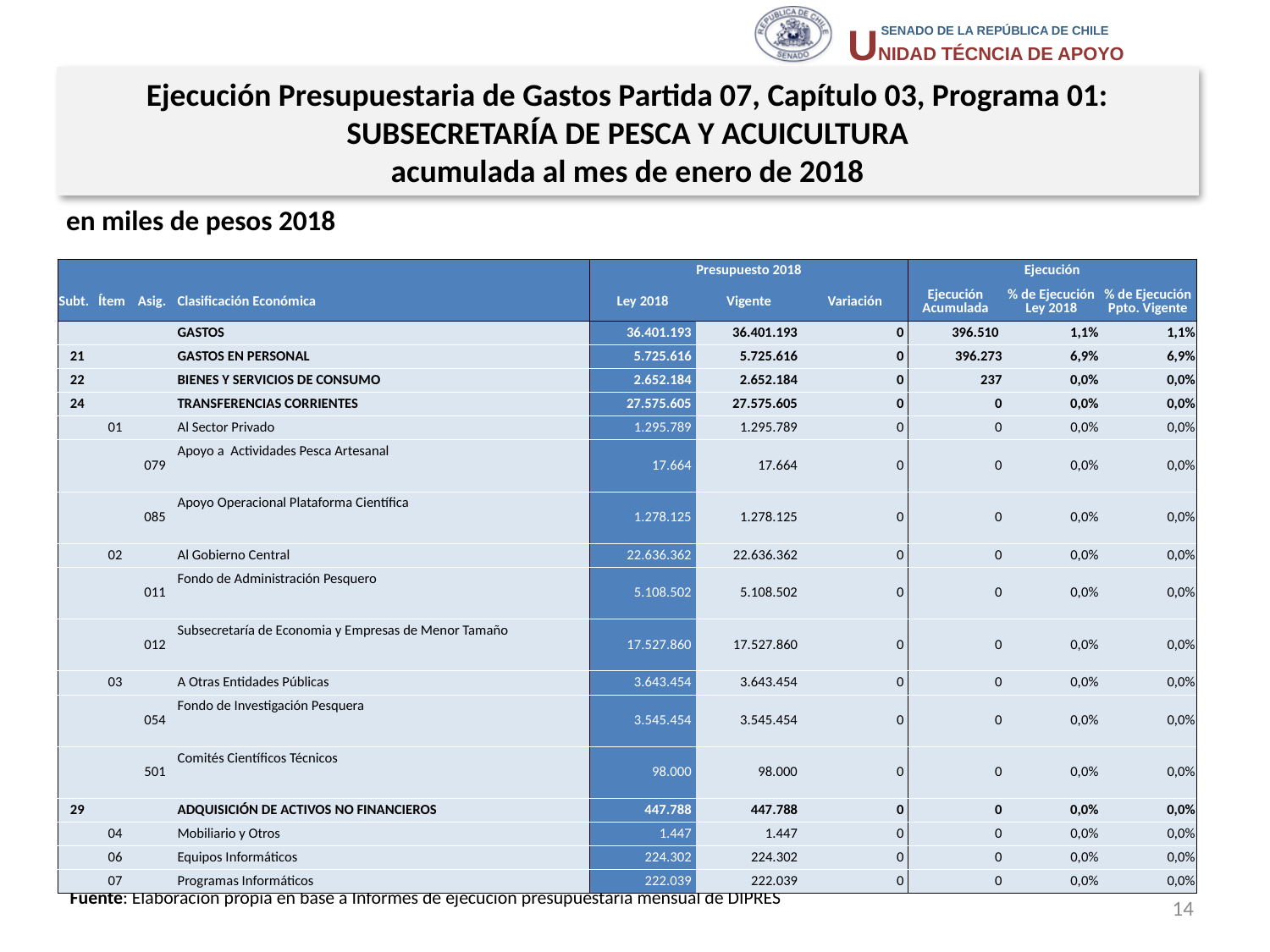

Ejecución Presupuestaria de Gastos Partida 07, Capítulo 03, Programa 01:
SUBSECRETARÍA DE PESCA Y ACUICULTURA
acumulada al mes de enero de 2018
en miles de pesos 2018
|  |  |  |  | Presupuesto 2018 |  |  | Ejecución |  |  |
| --- | --- | --- | --- | --- | --- | --- | --- | --- | --- |
| Subt. | Ítem | Asig. | Clasificación Económica | Ley 2018 | Vigente | Variación | Ejecución Acumulada | % de Ejecución Ley 2018 | % de Ejecución Ppto. Vigente |
|  |  |  | GASTOS | 36.401.193 | 36.401.193 | 0 | 396.510 | 1,1% | 1,1% |
| 21 |  |  | GASTOS EN PERSONAL | 5.725.616 | 5.725.616 | 0 | 396.273 | 6,9% | 6,9% |
| 22 |  |  | BIENES Y SERVICIOS DE CONSUMO | 2.652.184 | 2.652.184 | 0 | 237 | 0,0% | 0,0% |
| 24 |  |  | TRANSFERENCIAS CORRIENTES | 27.575.605 | 27.575.605 | 0 | 0 | 0,0% | 0,0% |
|  | 01 |  | Al Sector Privado | 1.295.789 | 1.295.789 | 0 | 0 | 0,0% | 0,0% |
|  |  | 079 | Apoyo a Actividades Pesca Artesanal | 17.664 | 17.664 | 0 | 0 | 0,0% | 0,0% |
|  |  | 085 | Apoyo Operacional Plataforma Científica | 1.278.125 | 1.278.125 | 0 | 0 | 0,0% | 0,0% |
|  | 02 |  | Al Gobierno Central | 22.636.362 | 22.636.362 | 0 | 0 | 0,0% | 0,0% |
|  |  | 011 | Fondo de Administración Pesquero | 5.108.502 | 5.108.502 | 0 | 0 | 0,0% | 0,0% |
|  |  | 012 | Subsecretaría de Economia y Empresas de Menor Tamaño | 17.527.860 | 17.527.860 | 0 | 0 | 0,0% | 0,0% |
|  | 03 |  | A Otras Entidades Públicas | 3.643.454 | 3.643.454 | 0 | 0 | 0,0% | 0,0% |
|  |  | 054 | Fondo de Investigación Pesquera | 3.545.454 | 3.545.454 | 0 | 0 | 0,0% | 0,0% |
|  |  | 501 | Comités Científicos Técnicos | 98.000 | 98.000 | 0 | 0 | 0,0% | 0,0% |
| 29 |  |  | ADQUISICIÓN DE ACTIVOS NO FINANCIEROS | 447.788 | 447.788 | 0 | 0 | 0,0% | 0,0% |
|  | 04 |  | Mobiliario y Otros | 1.447 | 1.447 | 0 | 0 | 0,0% | 0,0% |
|  | 06 |  | Equipos Informáticos | 224.302 | 224.302 | 0 | 0 | 0,0% | 0,0% |
|  | 07 |  | Programas Informáticos | 222.039 | 222.039 | 0 | 0 | 0,0% | 0,0% |
Fuente: Elaboración propia en base a Informes de ejecución presupuestaria mensual de DIPRES
14